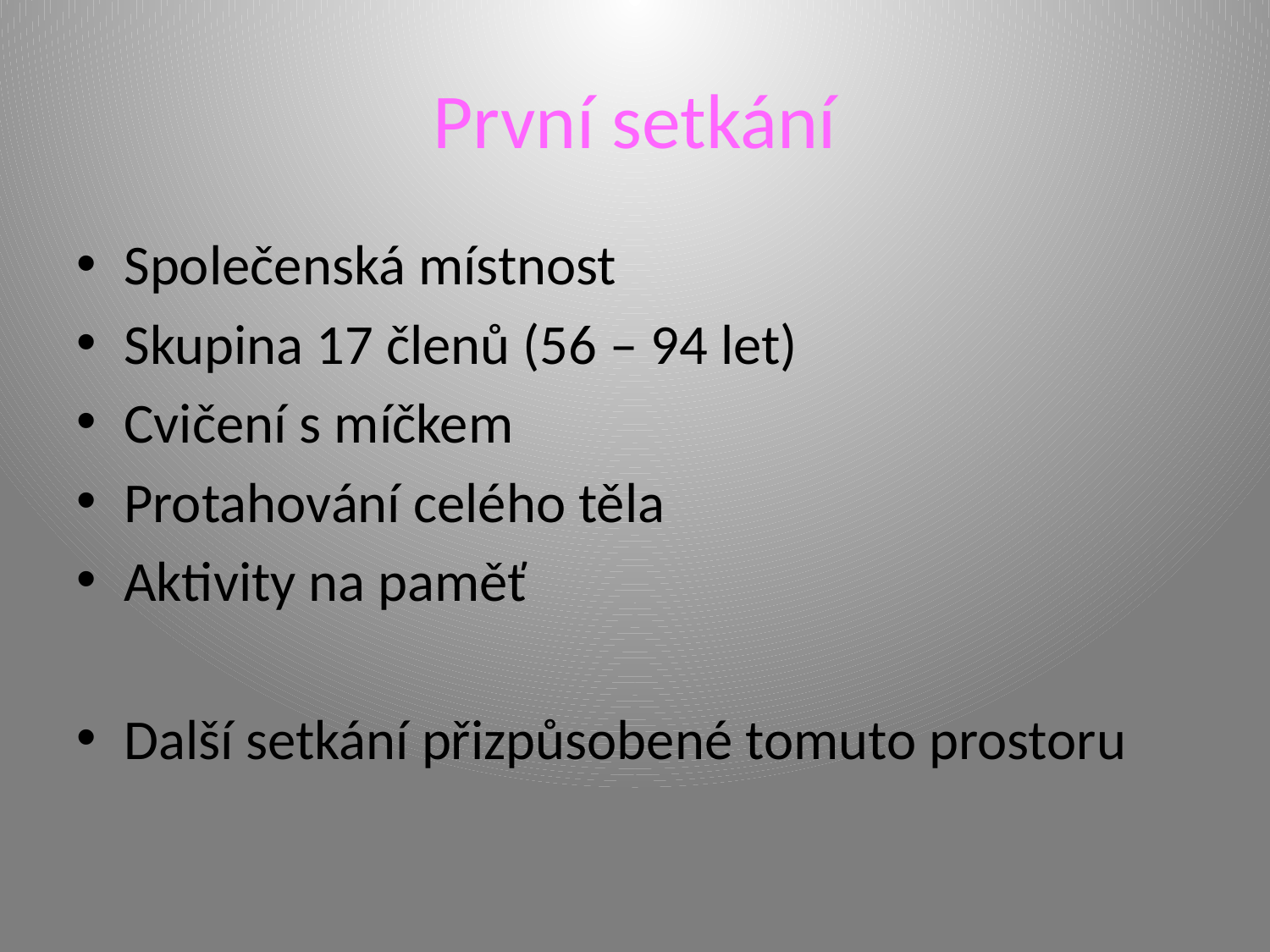

# První setkání
Společenská místnost
Skupina 17 členů (56 – 94 let)
Cvičení s míčkem
Protahování celého těla
Aktivity na paměť

Další setkání přizpůsobené tomuto prostoru